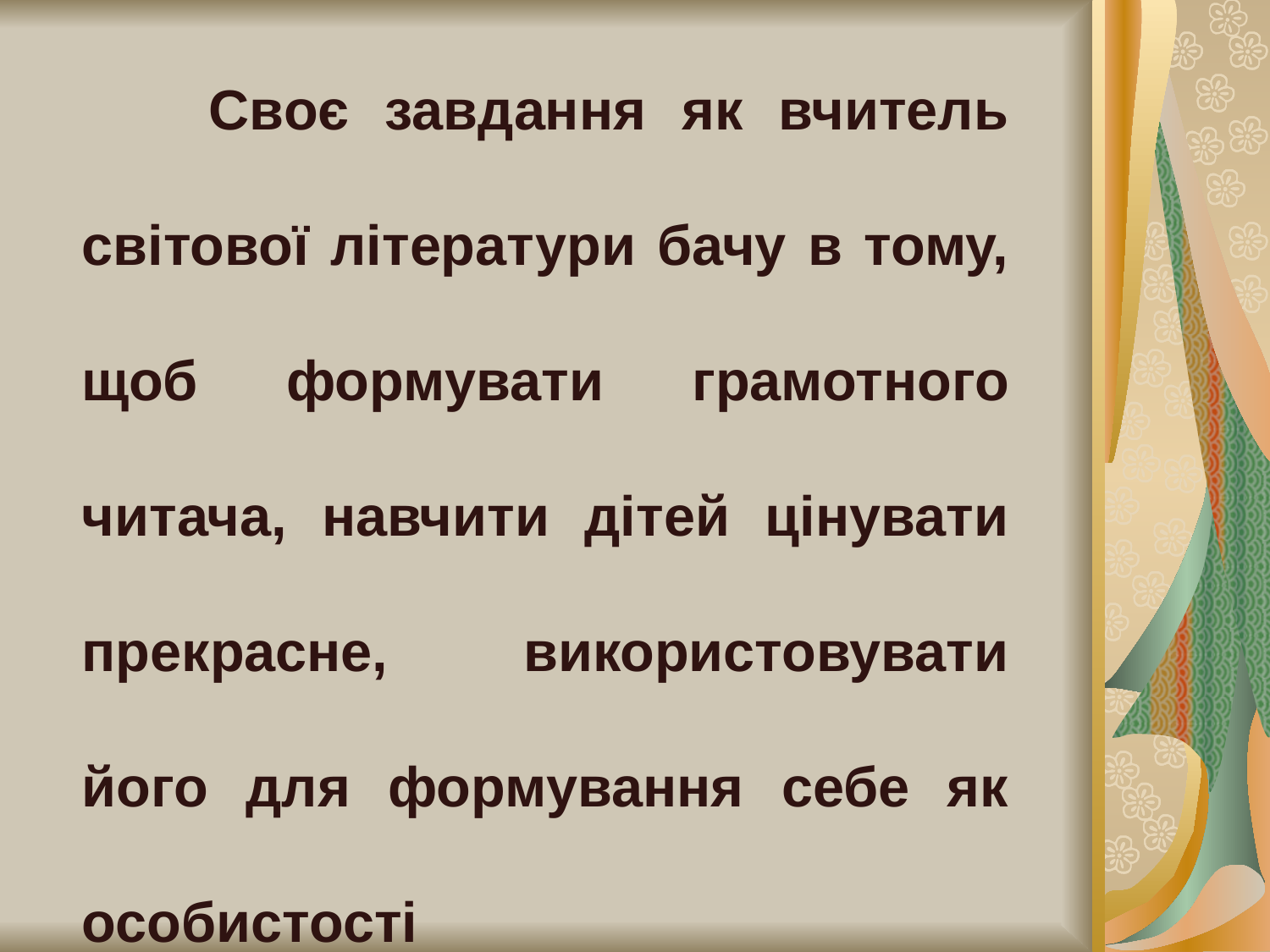

Своє завдання як вчитель світової літератури бачу в тому, щоб формувати грамотного читача, навчити дітей цінувати прекрасне, використовувати його для формування себе як особистості